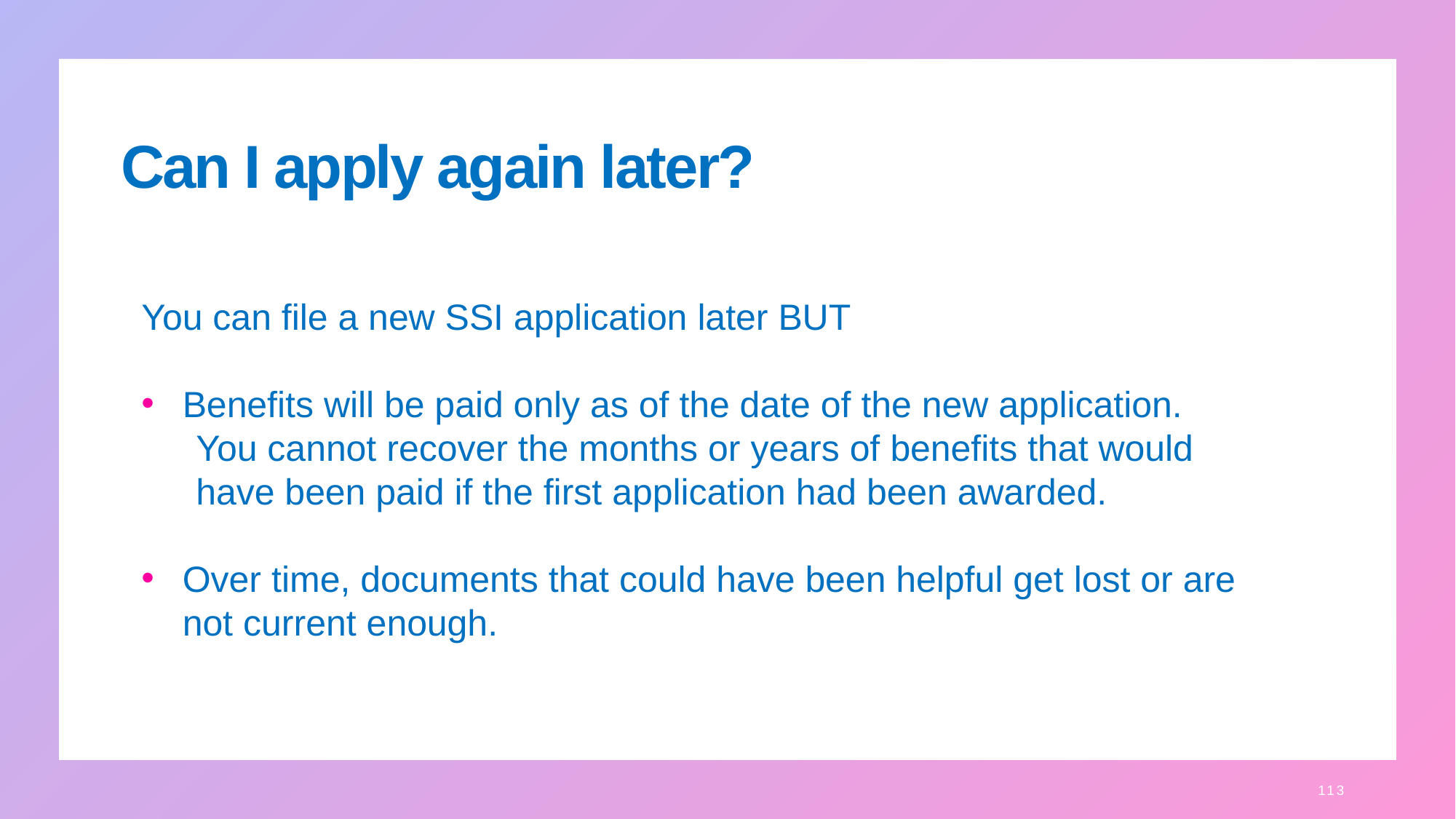

Can I apply again later?
You can file a new SSI application later BUT

Benefits will be paid only as of the date of the new application.
You cannot recover the months or years of benefits that would    have been paid if the first application had been awarded.

Over time, documents that could have been helpful get lost or are not current enough.
113